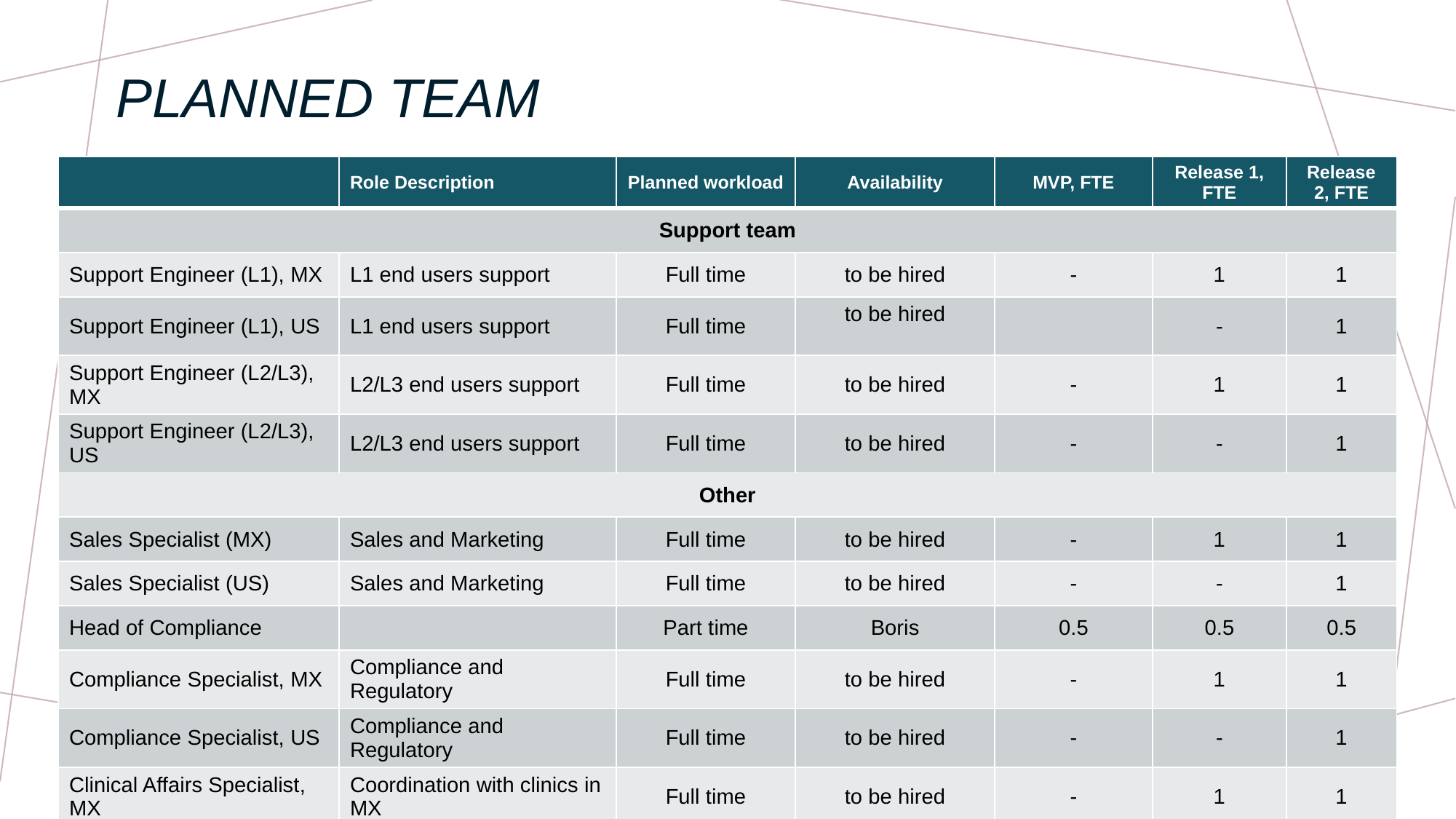

# planned team
|  | Role Description | Planned workload | Availability | MVP, FTE | Release 1, FTE | Release 2, FTE |
| --- | --- | --- | --- | --- | --- | --- |
| Support team |  |  |  |  |  |  |
| Support Engineer (L1), MX | L1 end users support | Full time | to be hired | - | 1 | 1 |
| Support Engineer (L1), US | L1 end users support | Full time | to be hired |  | - | 1 |
| Support Engineer (L2/L3), MX | L2/L3 end users support | Full time | to be hired | - | 1 | 1 |
| Support Engineer (L2/L3), US | L2/L3 end users support | Full time | to be hired | - | - | 1 |
| Other |  |  |  |  |  |  |
| Sales Specialist (MX) | Sales and Marketing | Full time | to be hired | - | 1 | 1 |
| Sales Specialist (US) | Sales and Marketing | Full time | to be hired | - | - | 1 |
| Head of Compliance |  | Part time | Boris | 0.5 | 0.5 | 0.5 |
| Compliance Specialist, MX | Compliance and Regulatory | Full time | to be hired | - | 1 | 1 |
| Compliance Specialist, US | Compliance and Regulatory | Full time | to be hired | - | - | 1 |
| Clinical Affairs Specialist, MX | Coordination with clinics in MX | Full time | to be hired | - | 1 | 1 |
| Clinical Affairs Specialist, US | Coordination with clinics in US | Full time | to be hired | - | - | 1 |